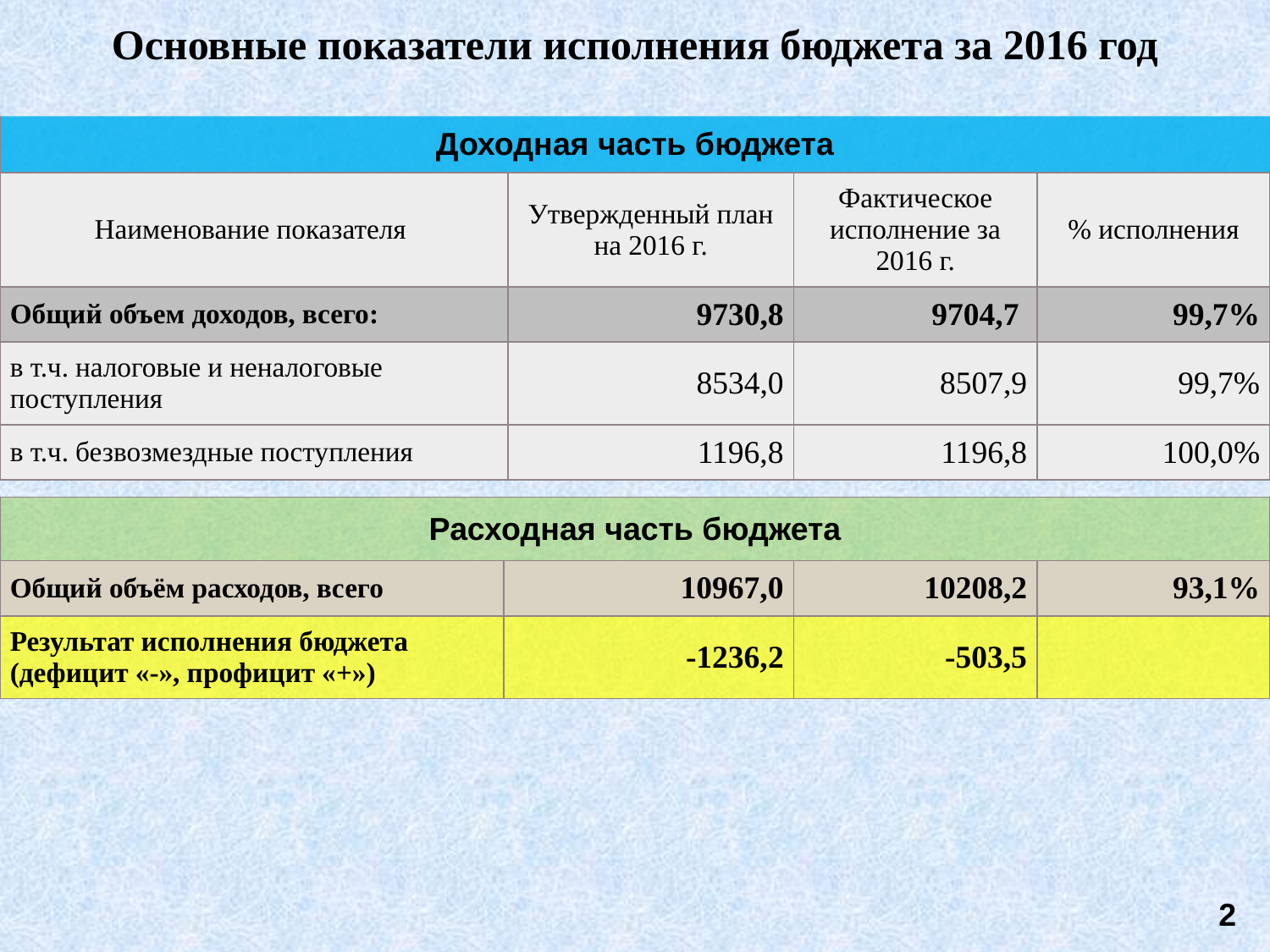

Основные показатели исполнения бюджета за 2016 год
| Доходная часть бюджета |  |  |  |
| --- | --- | --- | --- |
| Наименование показателя | Утвержденный план на 2016 г. | Фактическое исполнение за 2016 г. | % исполнения |
| Общий объем доходов, всего: | 9730,8 | 9704,7 | 99,7% |
| в т.ч. налоговые и неналоговые поступления | 8534,0 | 8507,9 | 99,7% |
| в т.ч. безвозмездные поступления | 1196,8 | 1196,8 | 100,0% |
| Расходная часть бюджета |  |  |  |
| --- | --- | --- | --- |
| Общий объём расходов, всего | 10967,0 | 10208,2 | 93,1% |
| Результат исполнения бюджета (дефицит «-», профицит «+») | -1236,2 | -503,5 |  |
2